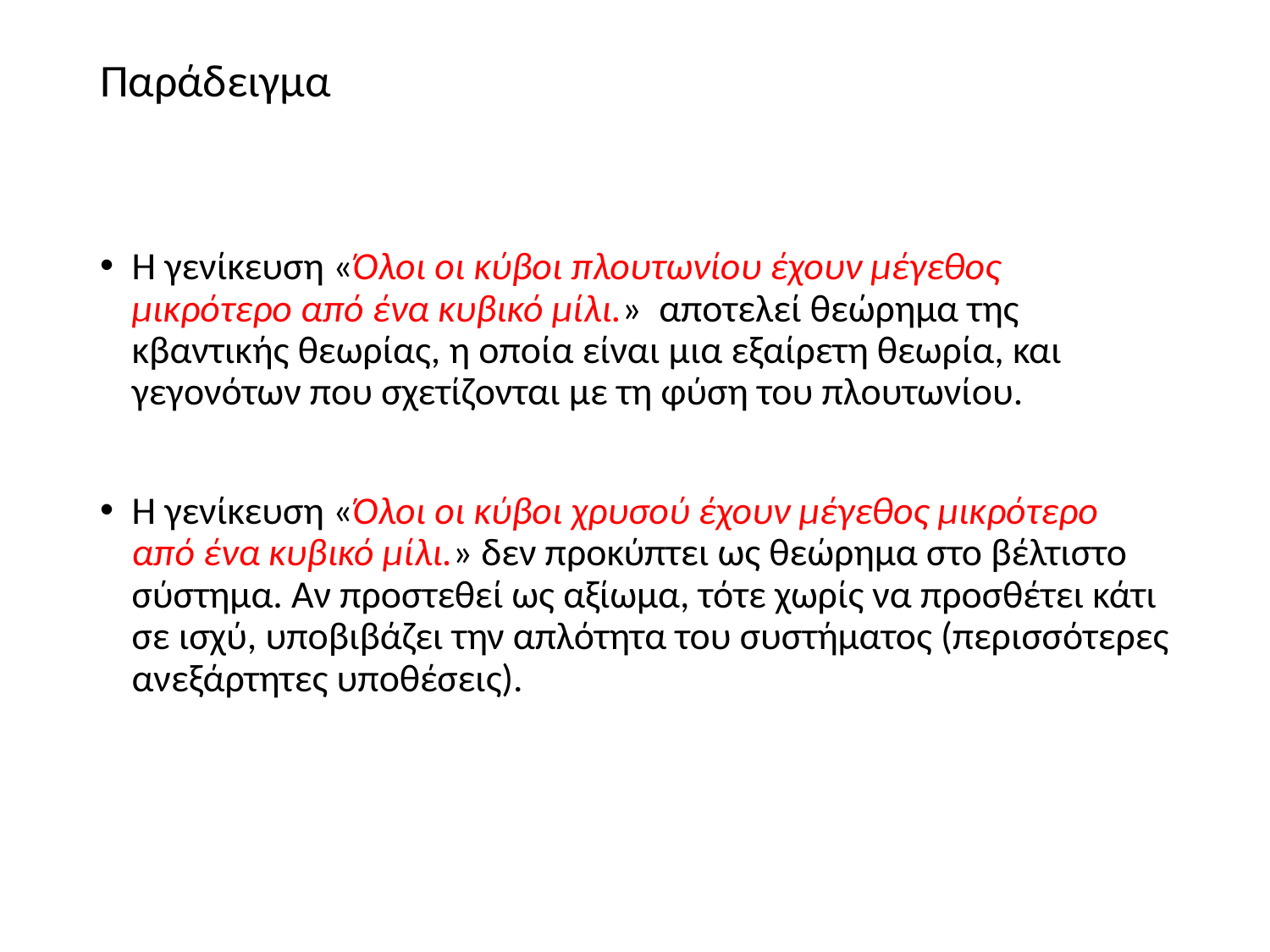

# Παράδειγμα

Η γενίκευση «Όλοι οι κύβοι πλουτωνίου έχουν μέγεθος μικρότερο από ένα κυβικό μίλι.»  αποτελεί θεώρημα της κβαντικής θεωρίας, η οποία είναι μια εξαίρετη θεωρία, και  γεγονότων που σχετίζονται με τη φύση του πλουτωνίου.

Η γενίκευση «Όλοι οι κύβοι χρυσού έχουν μέγεθος μικρότερο από ένα κυβικό μίλι.» δεν προκύπτει ως θεώρημα στο βέλτιστο σύστημα. Αν προστεθεί ως αξίωμα, τότε χωρίς να προσθέτει κάτι σε ισχύ, υποβιβάζει την απλότητα του συστήματος (περισσότερες ανεξάρτητες υποθέσεις).